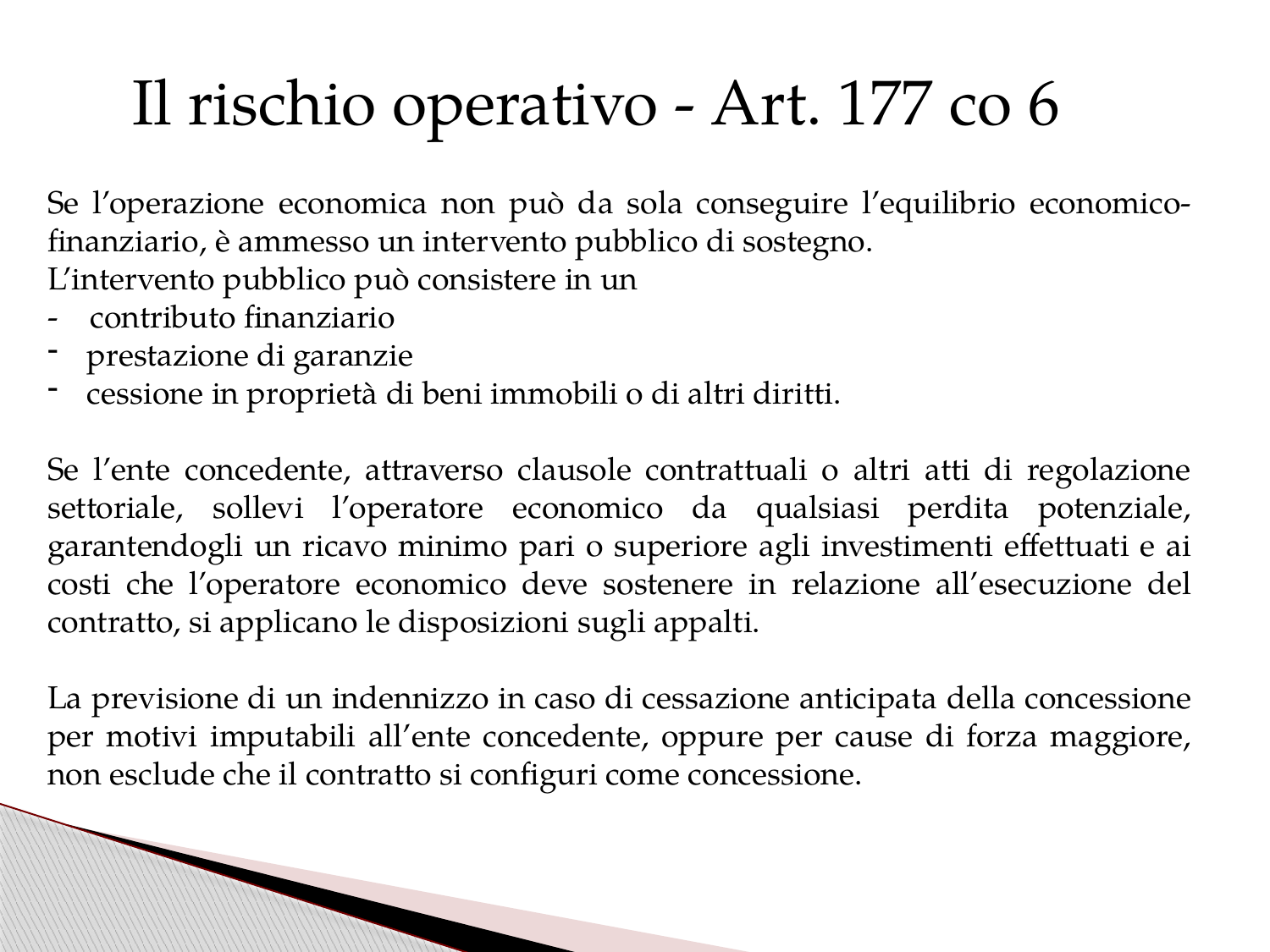

Il rischio operativo - Art. 177 co 6
Se l’operazione economica non può da sola conseguire l’equilibrio economico- finanziario, è ammesso un intervento pubblico di sostegno.
L’intervento pubblico può consistere in un
-    contributo finanziario
prestazione di garanzie
cessione in proprietà di beni immobili o di altri diritti.

Se l’ente concedente, attraverso clausole contrattuali o altri atti di regolazione settoriale, sollevi l’operatore economico da qualsiasi perdita potenziale, garantendogli un ricavo minimo pari o superiore agli investimenti effettuati e ai costi che l’operatore economico deve sostenere in relazione all’esecuzione del contratto, si applicano le disposizioni sugli appalti.

La previsione di un indennizzo in caso di cessazione anticipata della concessione per motivi imputabili all’ente concedente, oppure per cause di forza maggiore, non esclude che il contratto si configuri come concessione.